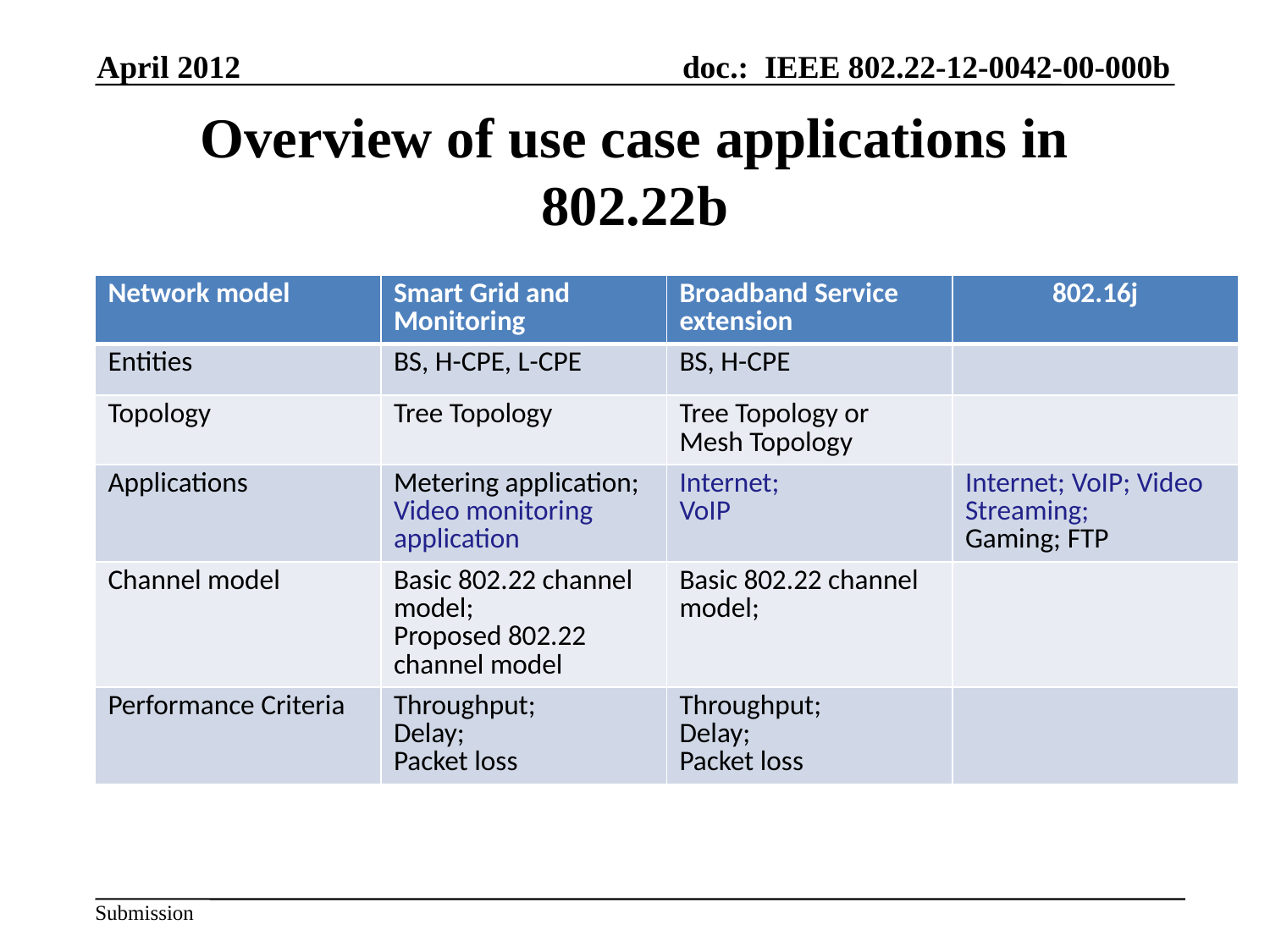

April 2012
# Overview of use case applications in 802.22b
| Network model | Smart Grid and Monitoring | Broadband Service extension | 802.16j |
| --- | --- | --- | --- |
| Entities | BS, H-CPE, L-CPE | BS, H-CPE |  |
| Topology | Tree Topology | Tree Topology or Mesh Topology |  |
| Applications | Metering application; Video monitoring application | Internet; VoIP | Internet; VoIP; Video Streaming; Gaming; FTP |
| Channel model | Basic 802.22 channel model; Proposed 802.22 channel model | Basic 802.22 channel model; |  |
| Performance Criteria | Throughput; Delay; Packet loss | Throughput; Delay; Packet loss |  |